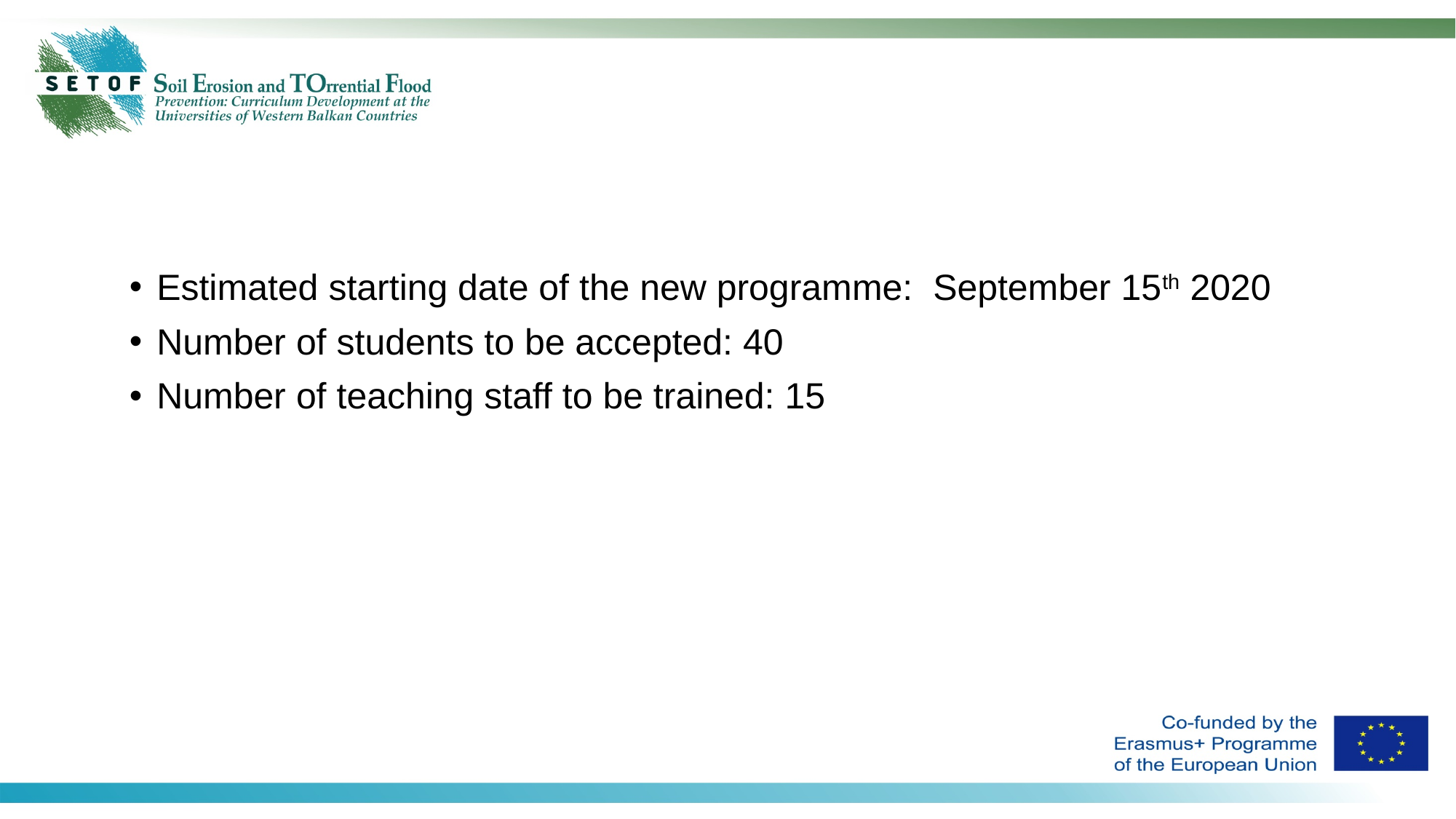

Estimated starting date of the new programme:  September 15th 2020
Number of students to be accepted: 40
Number of teaching staff to be trained: 15